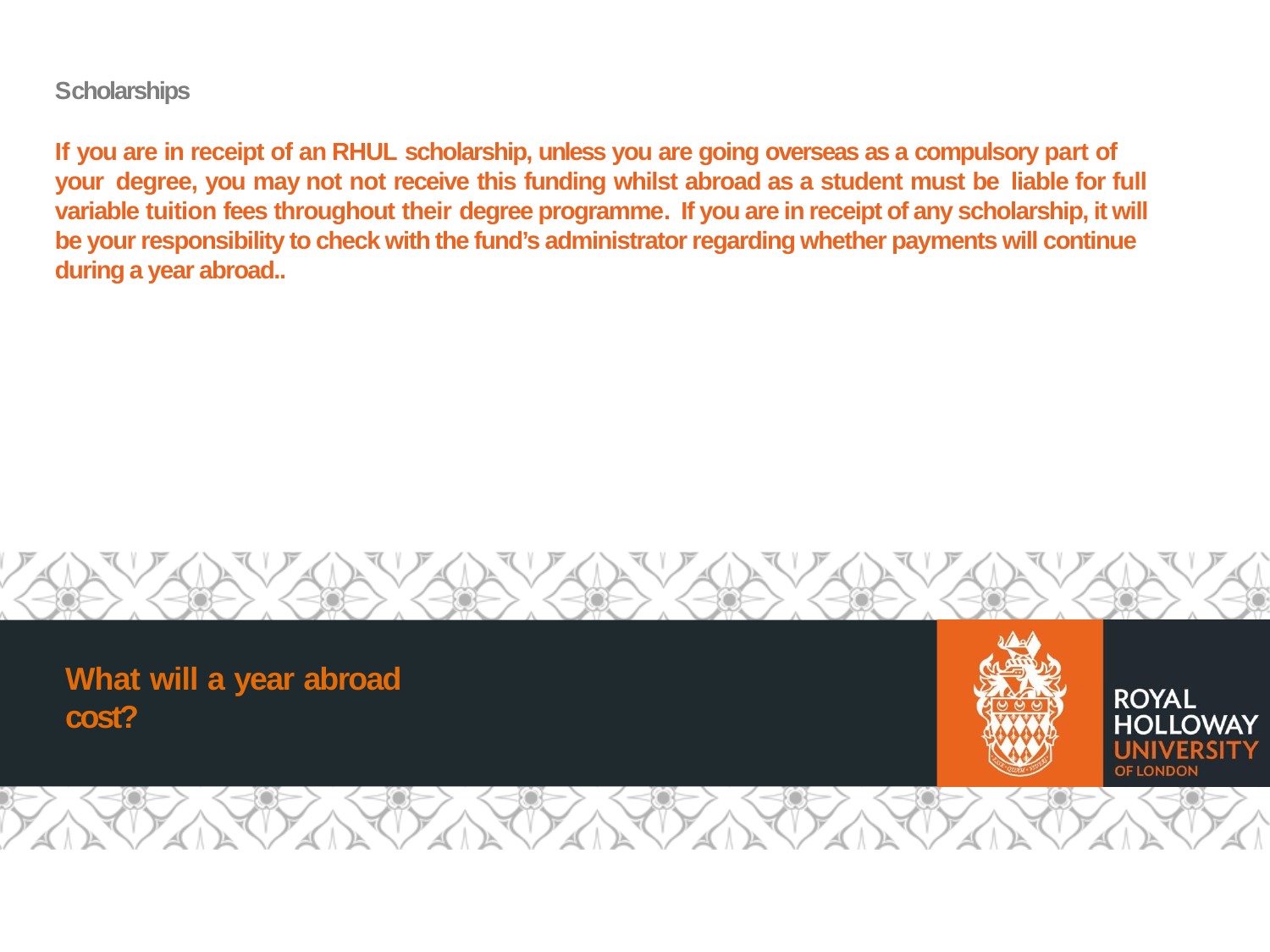

Scholarships

If you are in receipt of an RHUL scholarship, unless you are going overseas as a compulsory part of your  degree, you may not not receive this funding whilst abroad as a student must be  liable for full variable tuition fees throughout their degree programme.  If you are in receipt of any scholarship, it will be your responsibility to check with the fund’s administrator regarding whether payments will continue during a year abroad..
What will a year abroad cost?